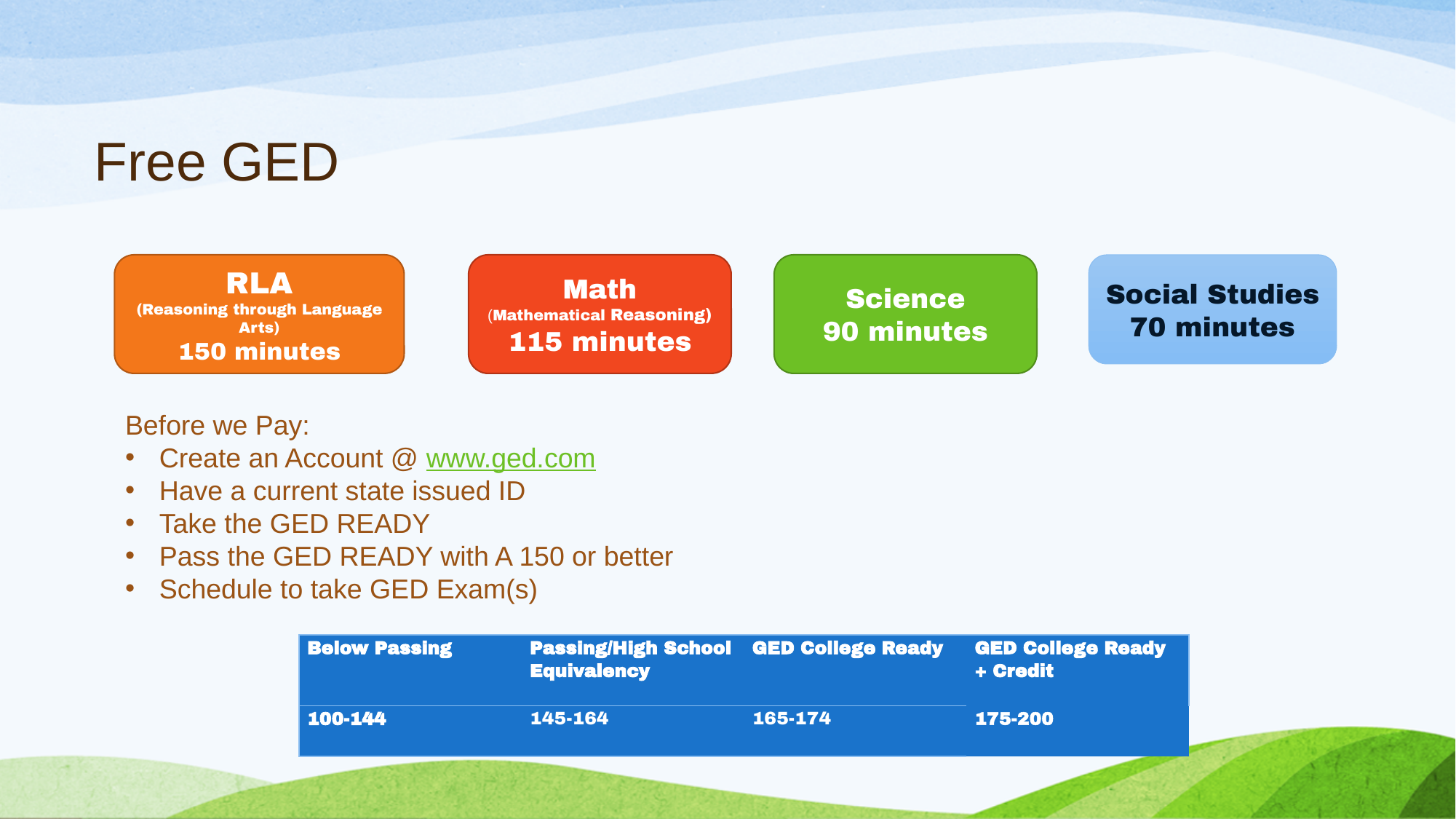

Free GED
RLA
(Reasoning through Language Arts)
150 minutes

Math
(Mathematical Reasoning)
115 minutes

Science
90 minutes
Social Studies
70 minutes
Before we Pay:
Create an Account @ www.ged.com
Have a current state issued ID
Take the GED READY
Pass the GED READY with A 150 or better
Schedule to take GED Exam(s)

| Below Passing | Passing/High School Equivalency | GED College Ready | GED College Ready + Credit |
| --- | --- | --- | --- |
| 100-144 | 145-164 | 165-174 | 175-200 |